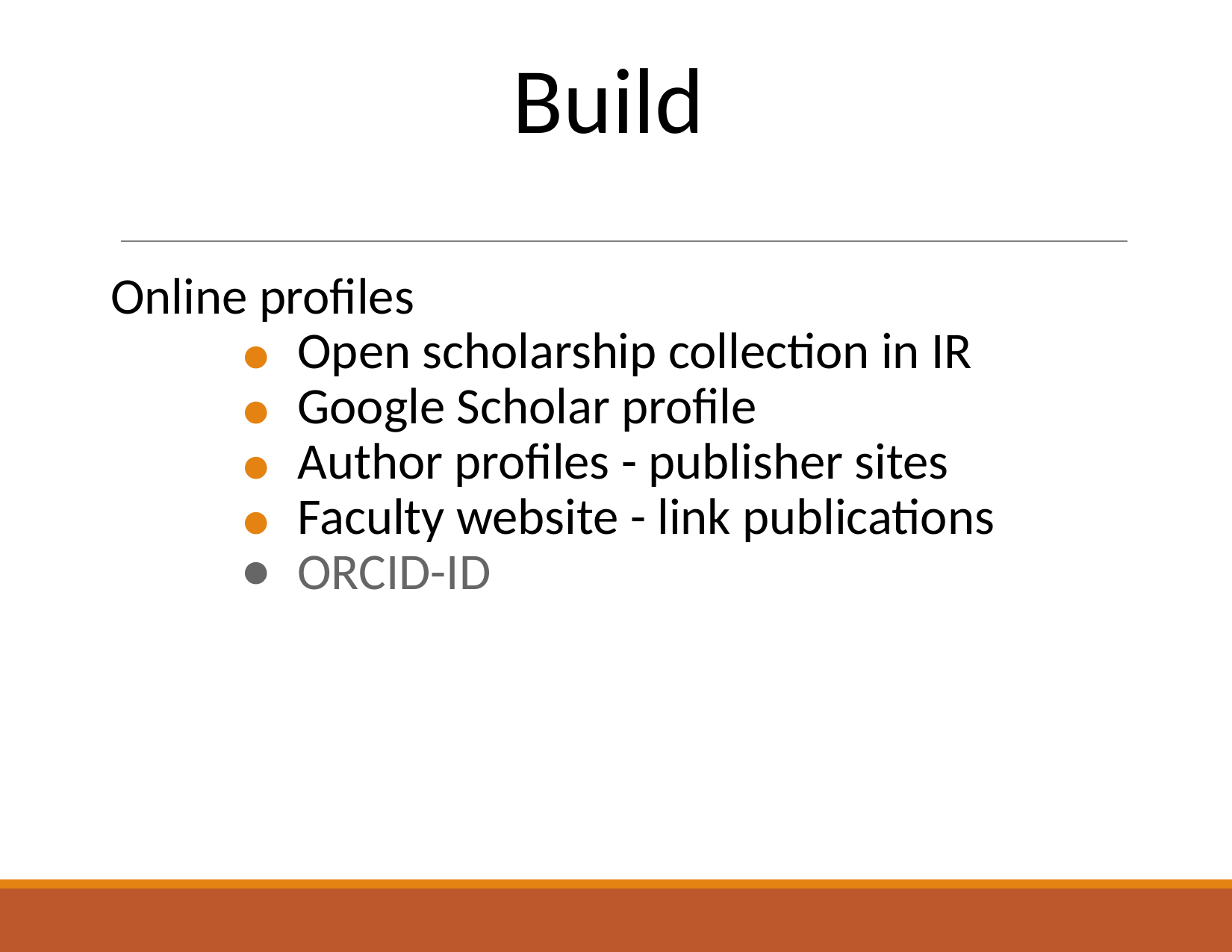

# Build
Online profiles
Open scholarship collection in IR
Google Scholar profile
Author profiles - publisher sites
Faculty website - link publications
ORCID-ID